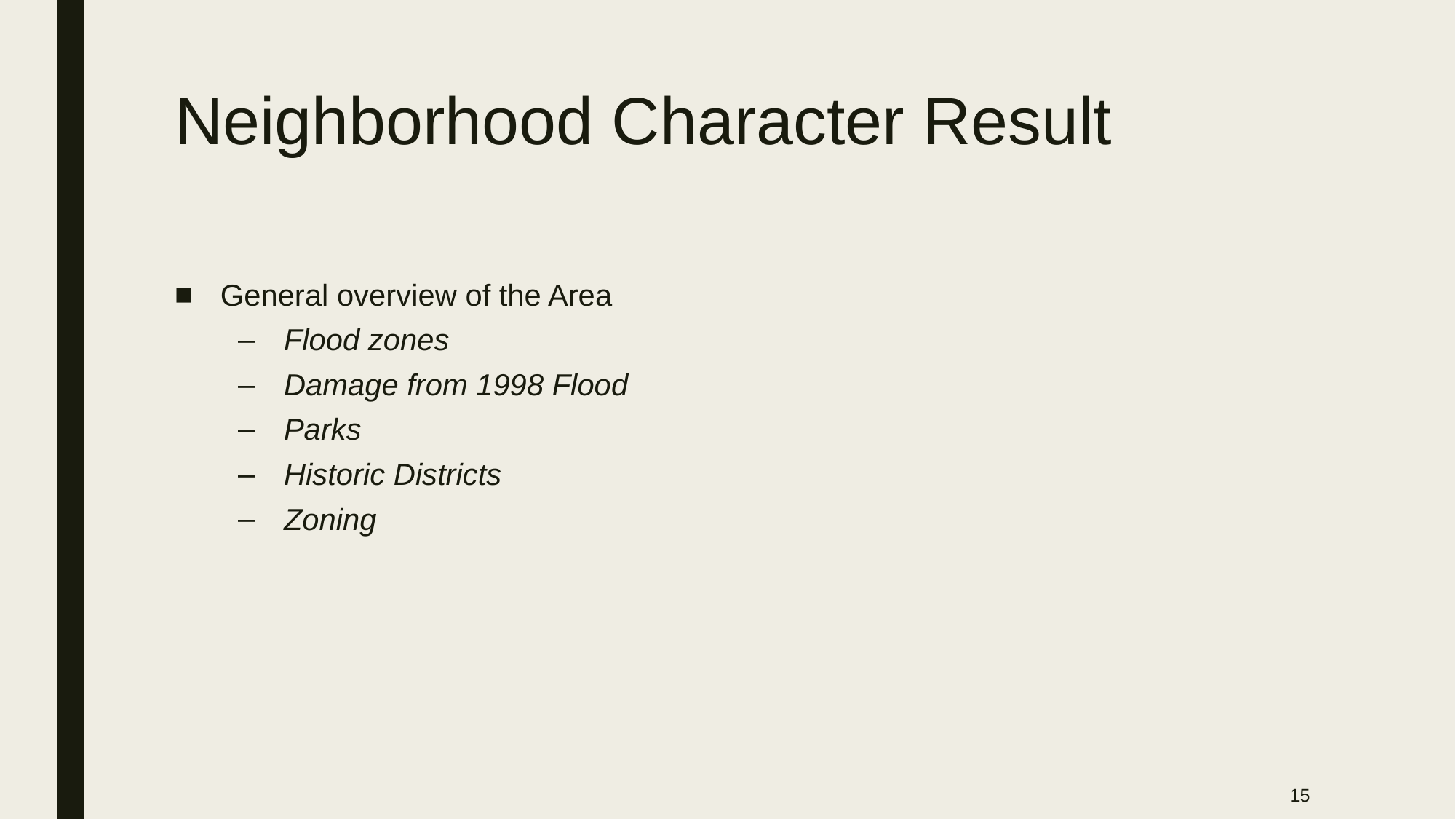

# Neighborhood Character Result
General overview of the Area
Flood zones
Damage from 1998 Flood
Parks
Historic Districts
Zoning

15